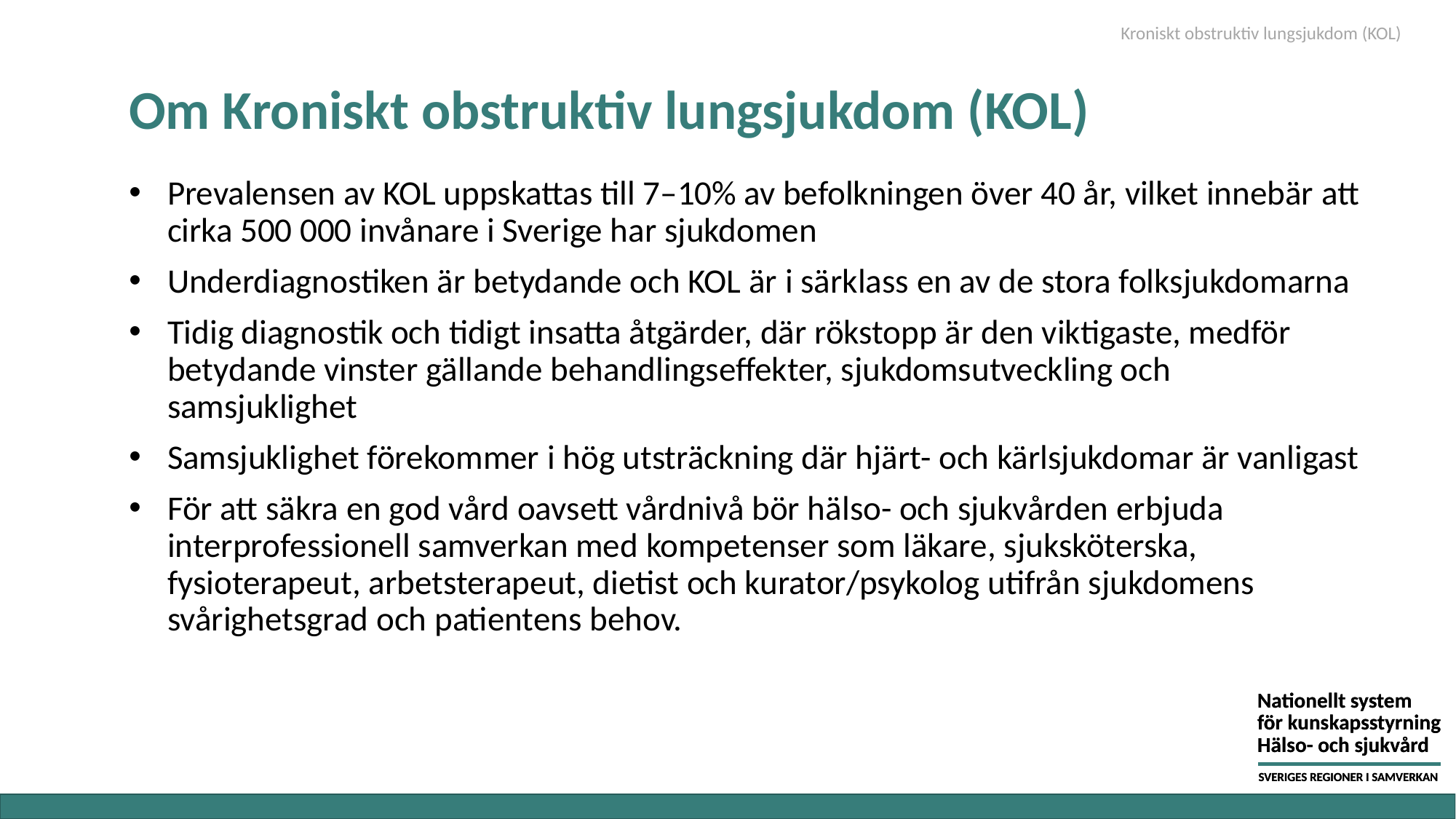

Kroniskt obstruktiv lungsjukdom (KOL)
# Om Kroniskt obstruktiv lungsjukdom (KOL)
Prevalensen av KOL uppskattas till 7–10% av befolkningen över 40 år, vilket innebär att cirka 500 000 invånare i Sverige har sjukdomen
Underdiagnostiken är betydande och KOL är i särklass en av de stora folksjukdomarna
Tidig diagnostik och tidigt insatta åtgärder, där rökstopp är den viktigaste, medför betydande vinster gällande behandlingseffekter, sjukdomsutveckling och samsjuklighet
Samsjuklighet förekommer i hög utsträckning där hjärt- och kärlsjukdomar är vanligast
För att säkra en god vård oavsett vårdnivå bör hälso- och sjukvården erbjuda interprofessionell samverkan med kompetenser som läkare, sjuksköterska, fysioterapeut, arbetsterapeut, dietist och kurator/psykolog utifrån sjukdomens svårighetsgrad och patientens behov.